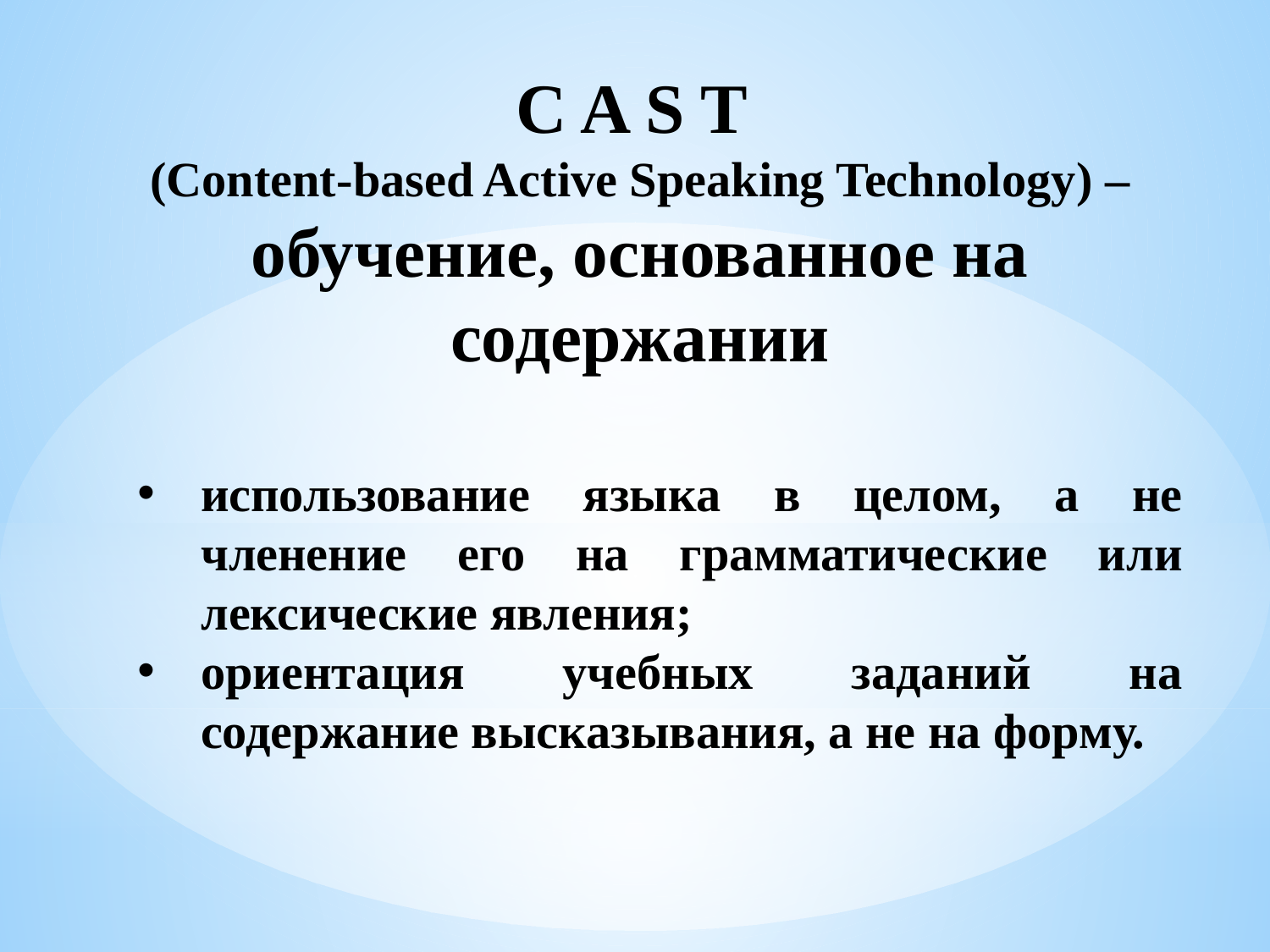

# C A S T (Content-based Active Speaking Technology) –обучение, основанное на содержании
использование языка в целом, а не членение его на грамматические или лексические явления;
ориентация учебных заданий на содержание высказывания, а не на форму.